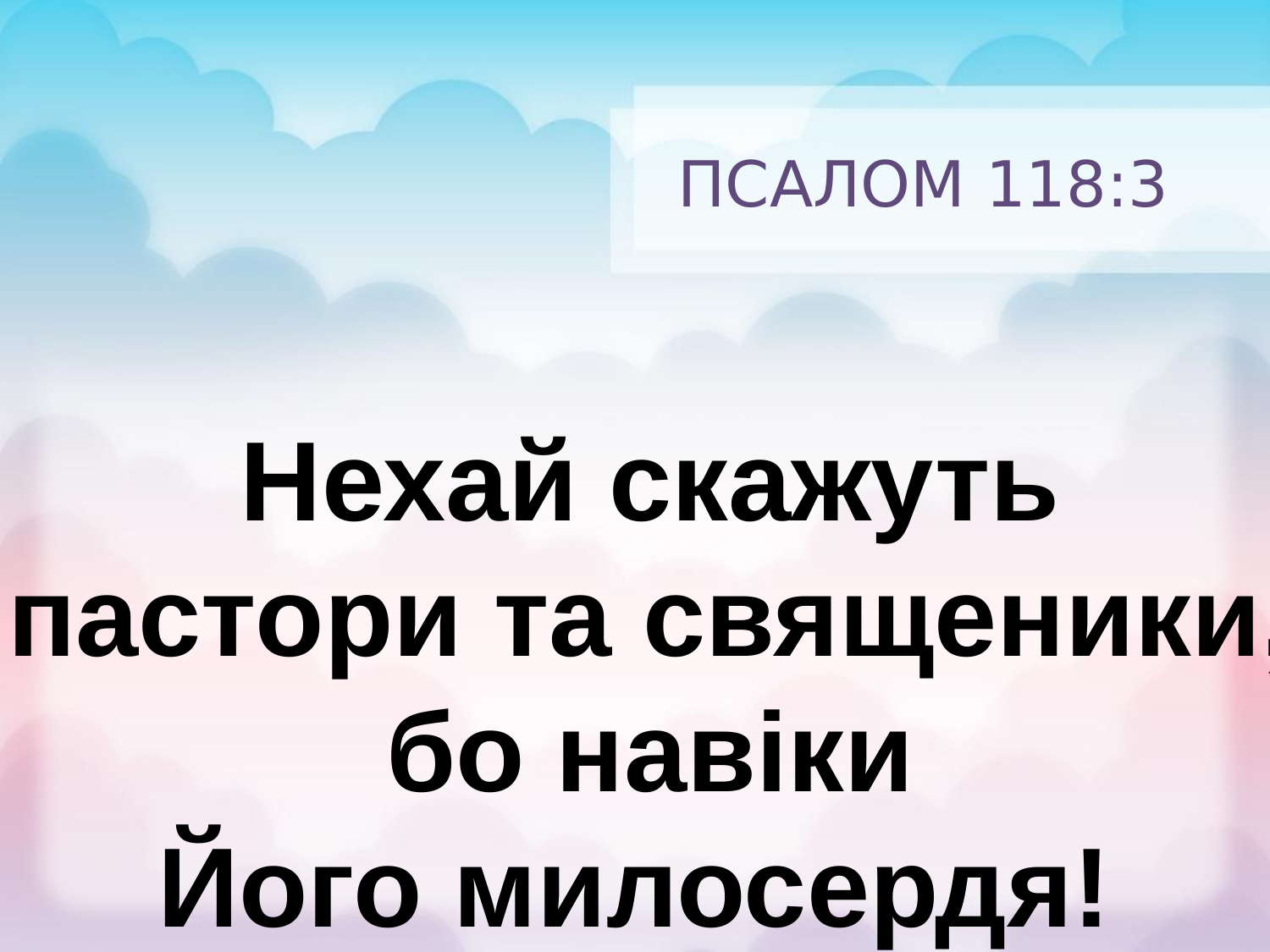

# ПСАЛОМ 118:3

Нехай скажуть пастори та священики,
бо навіки
Його милосердя!